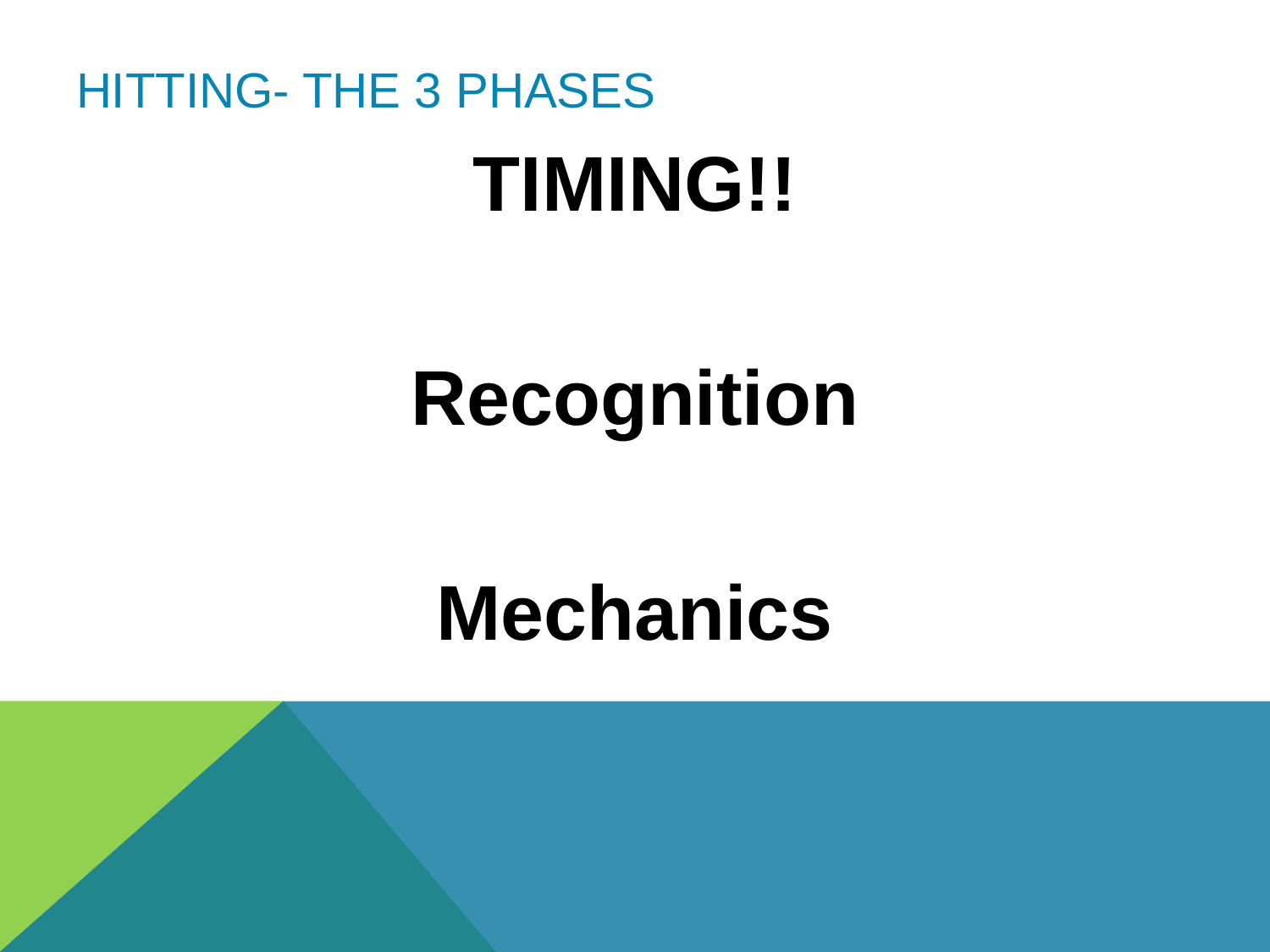

# Hitting- the 3 Phases
TIMING!!

Recognition

Mechanics